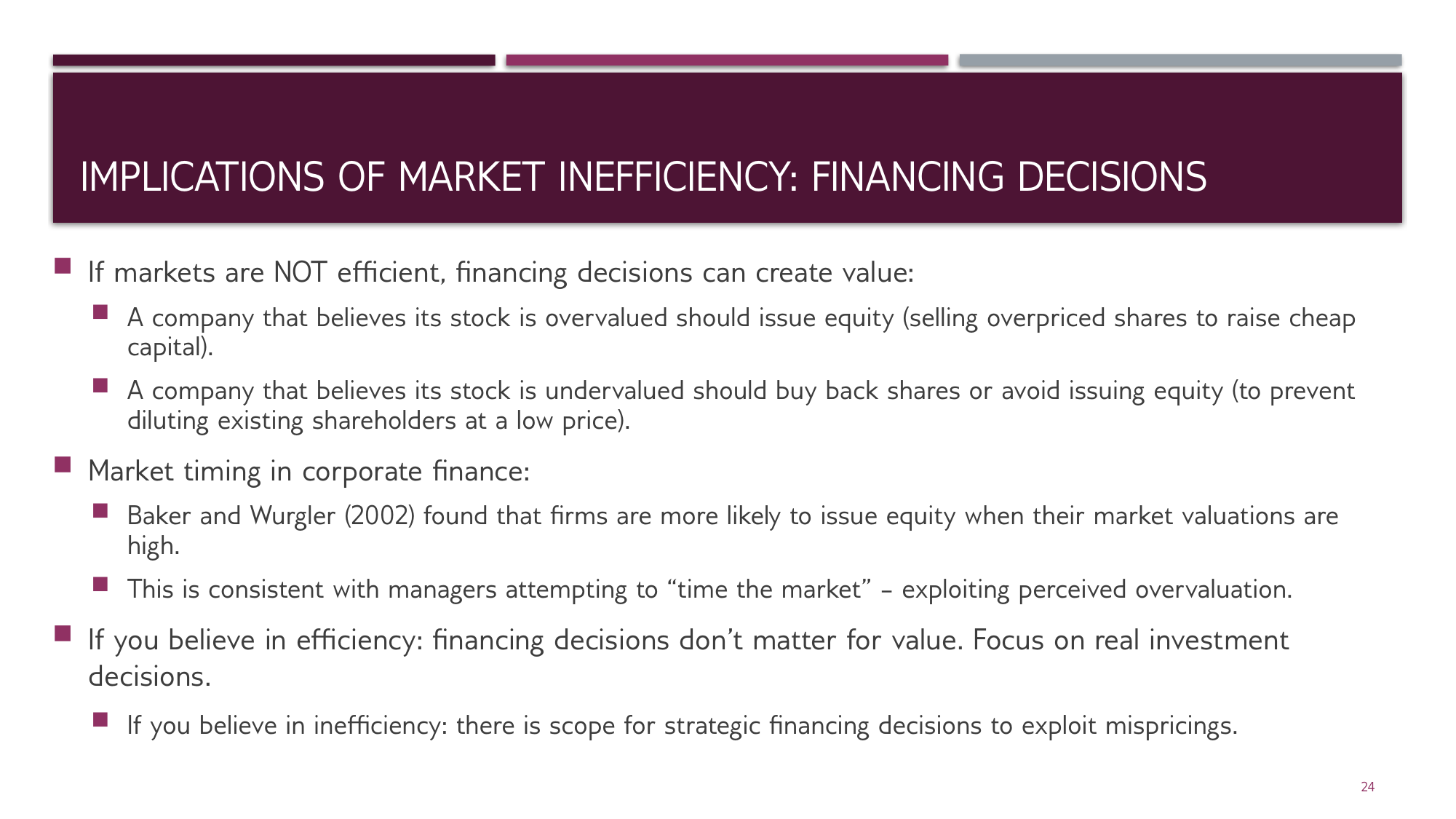

# Implications of Market Inefficiency: Financing Decisions
If markets are NOT efficient, financing decisions can create value:
A company that believes its stock is overvalued should issue equity (selling overpriced shares to raise cheap capital).
A company that believes its stock is undervalued should buy back shares or avoid issuing equity (to prevent diluting existing shareholders at a low price).
Market timing in corporate finance:
Baker and Wurgler (2002) found that firms are more likely to issue equity when their market valuations are high.
This is consistent with managers attempting to “time the market” – exploiting perceived overvaluation.
If you believe in efficiency: financing decisions don’t matter for value. Focus on real investment decisions.
If you believe in inefficiency: there is scope for strategic financing decisions to exploit mispricings.
24